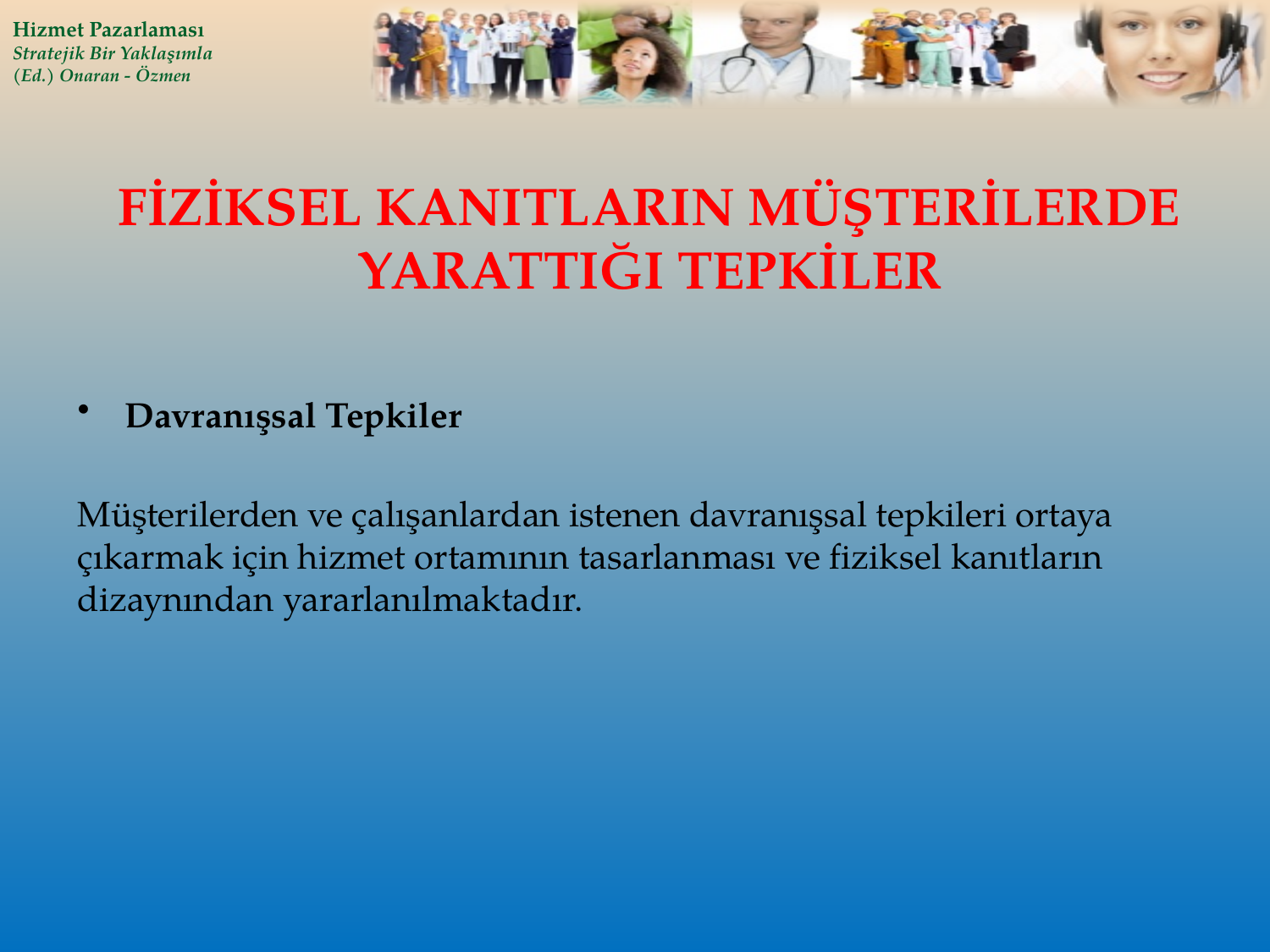

# FİZİKSEL KANITLARIN MÜŞTERİLERDE YARATTIĞI TEPKİLER
Davranışsal Tepkiler

Müşterilerden ve çalışanlardan istenen davranışsal tepkileri ortaya çıkarmak için hizmet ortamının tasarlanması ve fiziksel kanıtların dizaynından yararlanılmaktadır.